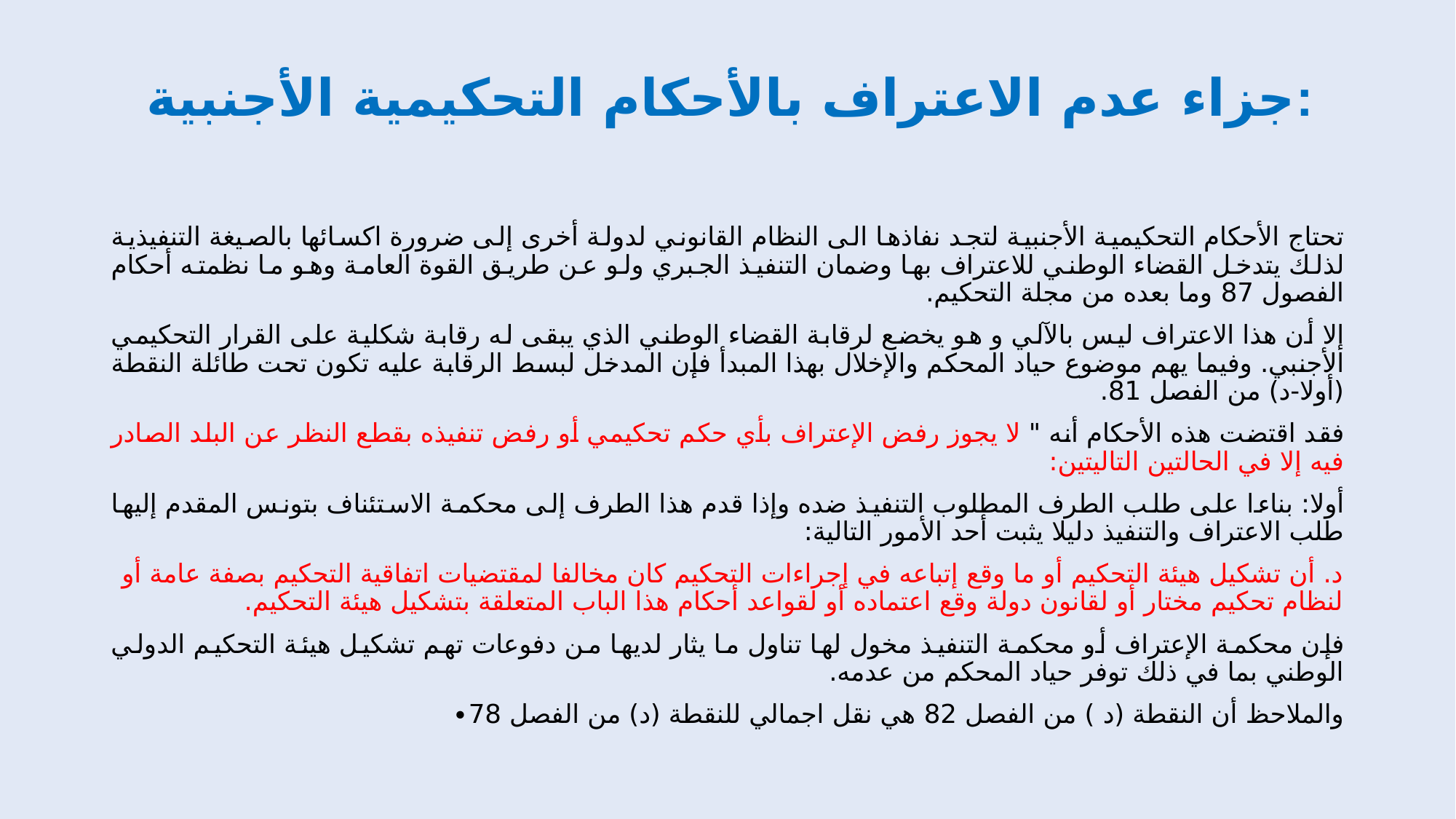

# جزاء عدم الاعتراف بالأحكام التحكيمية الأجنبية:
تحتاج الأحكام التحكيمية الأجنبية لتجد نفاذها الى النظام القانوني لدولة أخرى إلى ضرورة اكسائها بالصيغة التنفيذية لذلك يتدخل القضاء الوطني للاعتراف بها وضمان التنفيذ الجبري ولو عن طريق القوة العامة وهو ما نظمته أحكام الفصول 87 وما بعده من مجلة التحكيم.
إلا أن هذا الاعتراف ليس بالآلي و هو يخضع لرقابة القضاء الوطني الذي يبقى له رقابة شكلية على القرار التحكيمي الأجنبي. وفيما يهم موضوع حياد المحكم والإخلال بهذا المبدأ فإن المدخل لبسط الرقابة عليه تكون تحت طائلة النقطة (أولا-د) من الفصل 81.
فقد اقتضت هذه الأحكام أنه " لا يجوز رفض الإعتراف بأي حكم تحكيمي أو رفض تنفيذه بقطع النظر عن البلد الصادر فيه إلا في الحالتين التاليتين:
أولا: بناءا على طلب الطرف المطلوب التنفيذ ضده وإذا قدم هذا الطرف إلى محكمة الاستئناف بتونس المقدم إليها طلب الاعتراف والتنفيذ دليلا يثبت أحد الأمور التالية:
	د. أن تشكيل هيئة التحكيم أو ما وقع إتباعه في إجراءات التحكيم كان مخالفا لمقتضيات اتفاقية التحكيم بصفة عامة أو لنظام تحكيم مختار أو لقانون دولة وقع اعتماده أو لقواعد أحكام هذا الباب المتعلقة بتشكيل هيئة التحكيم.
فإن محكمة الإعتراف أو محكمة التنفيذ مخول لها تناول ما يثار لديها من دفوعات تهم تشكيل هيئة التحكيم الدولي الوطني بما في ذلك توفر حياد المحكم من عدمه.
والملاحظ أن النقطة (د ) من الفصل 82 هي نقل اجمالي للنقطة (د) من الفصل 78∙